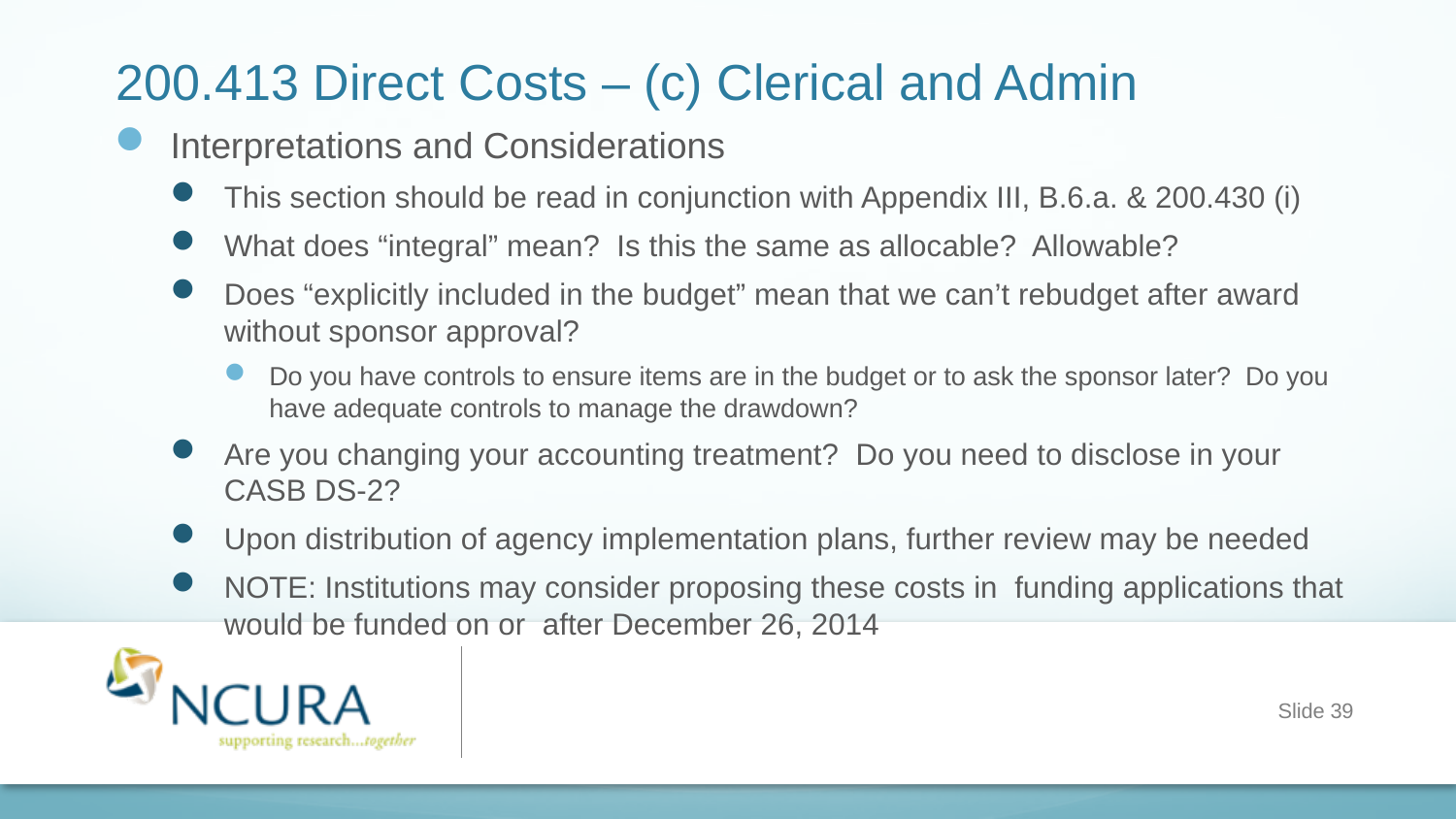

# 200.413 Direct Costs – (c) Clerical and Admin
Interpretations and Considerations
This section should be read in conjunction with Appendix III, B.6.a. & 200.430 (i)
What does “integral” mean?  Is this the same as allocable?  Allowable?
Does “explicitly included in the budget” mean that we can’t rebudget after award without sponsor approval?
Do you have controls to ensure items are in the budget or to ask the sponsor later?  Do you have adequate controls to manage the drawdown?
Are you changing your accounting treatment?  Do you need to disclose in your CASB DS-2?
Upon distribution of agency implementation plans, further review may be needed
NOTE: Institutions may consider proposing these costs in  funding applications that would be funded on or  after December 26, 2014